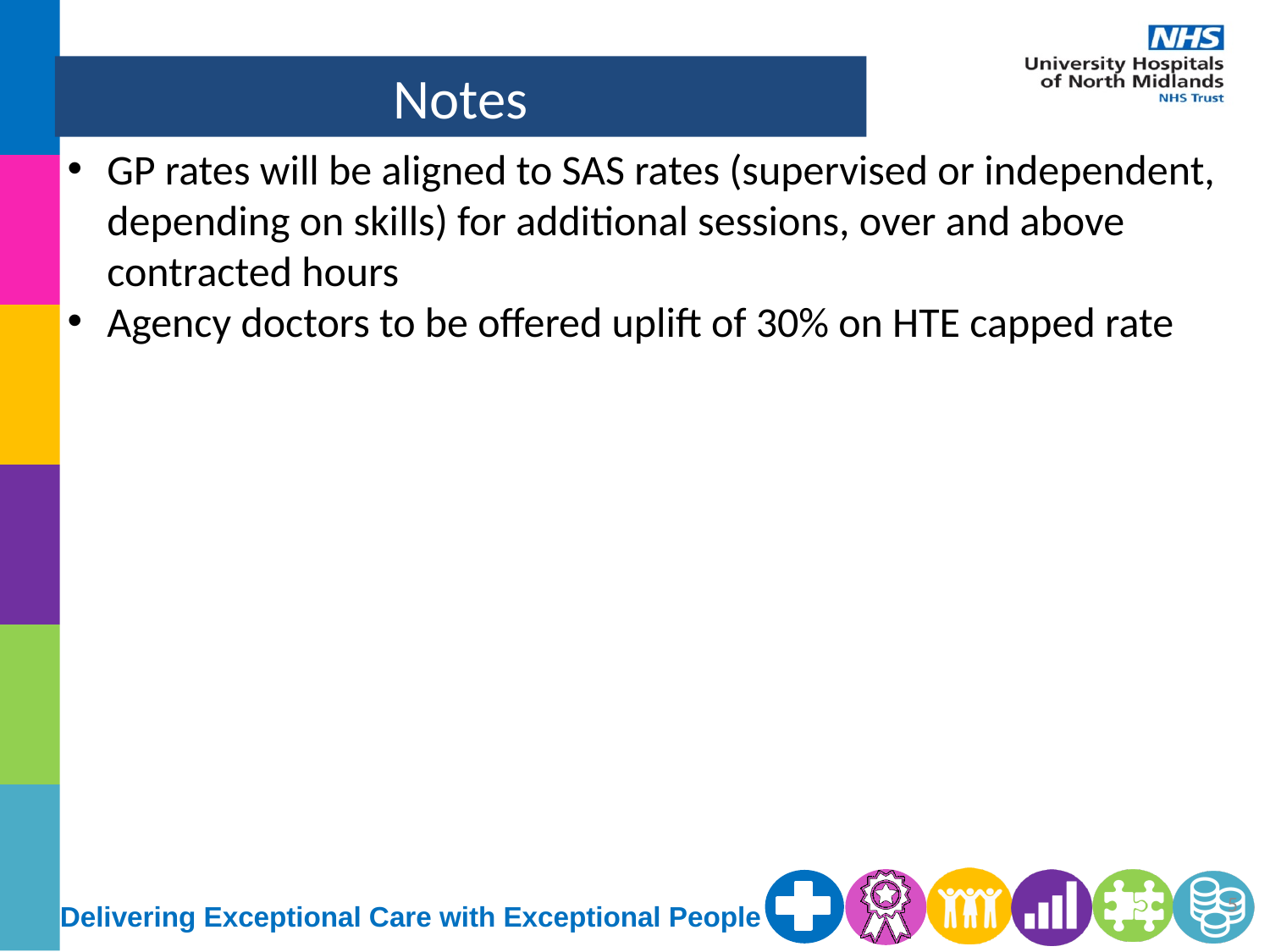

# Notes
GP rates will be aligned to SAS rates (supervised or independent, depending on skills) for additional sessions, over and above contracted hours
Agency doctors to be offered uplift of 30% on HTE capped rate